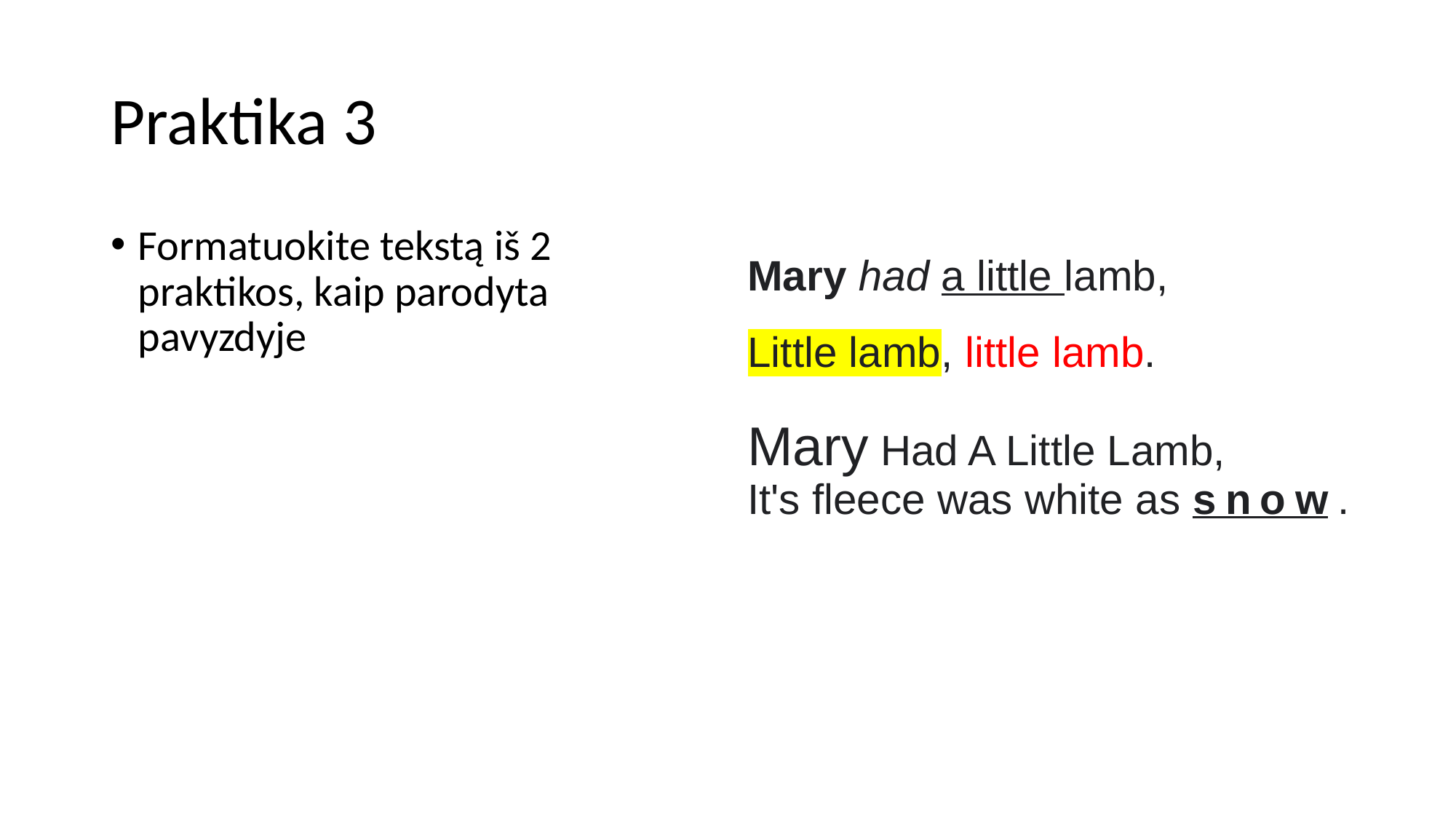

# Praktika 3
Formatuokite tekstą iš 2 praktikos, kaip parodyta pavyzdyje

Mary had a little lamb,
Little lamb, little lamb.
Mary Had A Little Lamb,
It's fleece was white as snow.